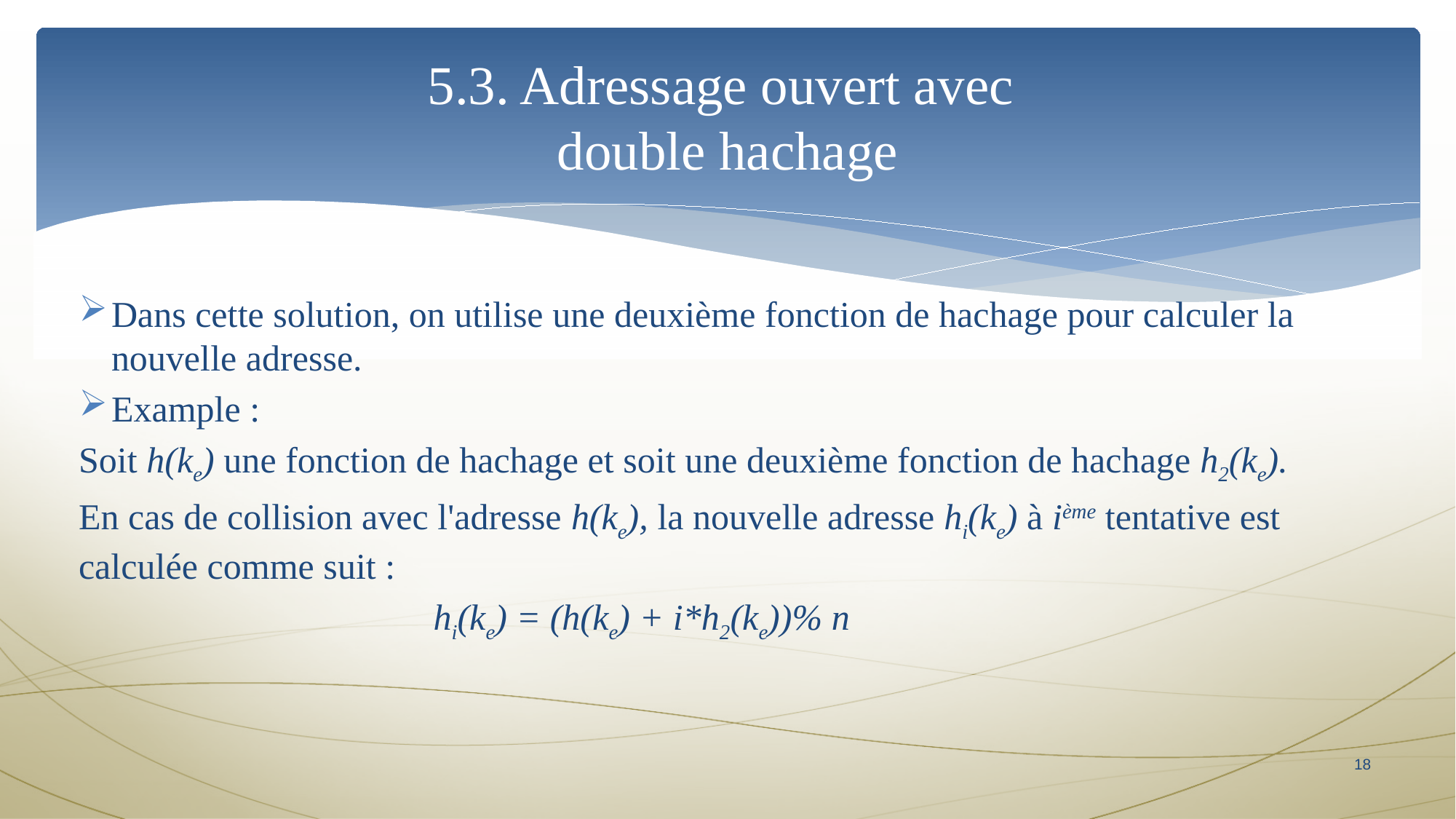

5.3. Adressage ouvert avec  
double hachage
Dans cette solution, on utilise une deuxième fonction de hachage pour calculer la nouvelle adresse.
Example :
Soit h(ke) une fonction de hachage et soit une deuxième fonction de hachage h2(ke).
En cas de collision avec l'adresse h(ke), la nouvelle adresse hi(ke) à ième tentative est calculée comme suit :
                                       hi(ke) = (h(ke) + i*h2(ke))% n

18